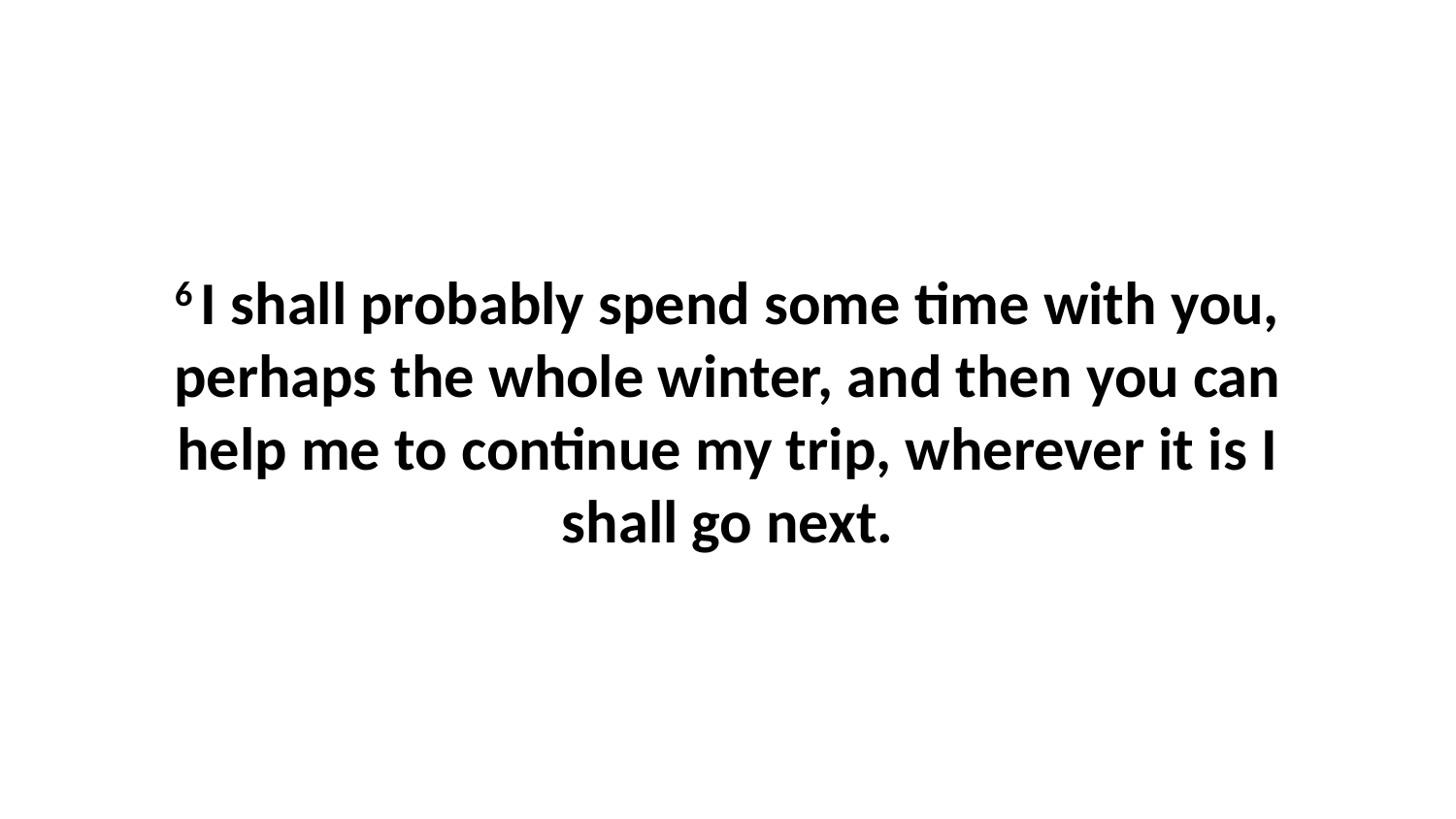

6 I shall probably spend some time with you, perhaps the whole winter, and then you can help me to continue my trip, wherever it is I shall go next.